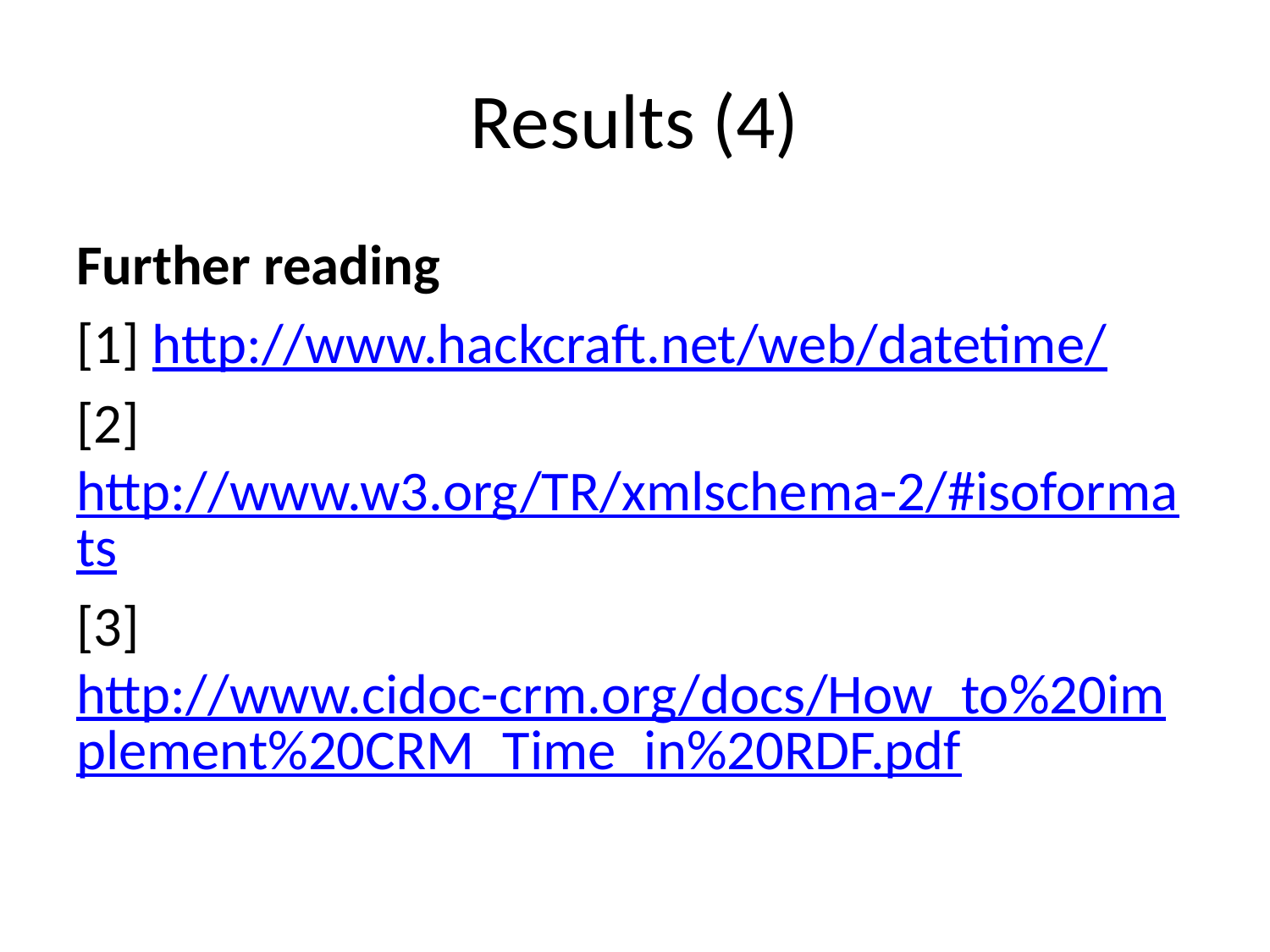

# Results (4)
Further reading
[1] http://www.hackcraft.net/web/datetime/
[2] http://www.w3.org/TR/xmlschema-2/#isoformats
[3] http://www.cidoc-crm.org/docs/How_to%20implement%20CRM_Time_in%20RDF.pdf